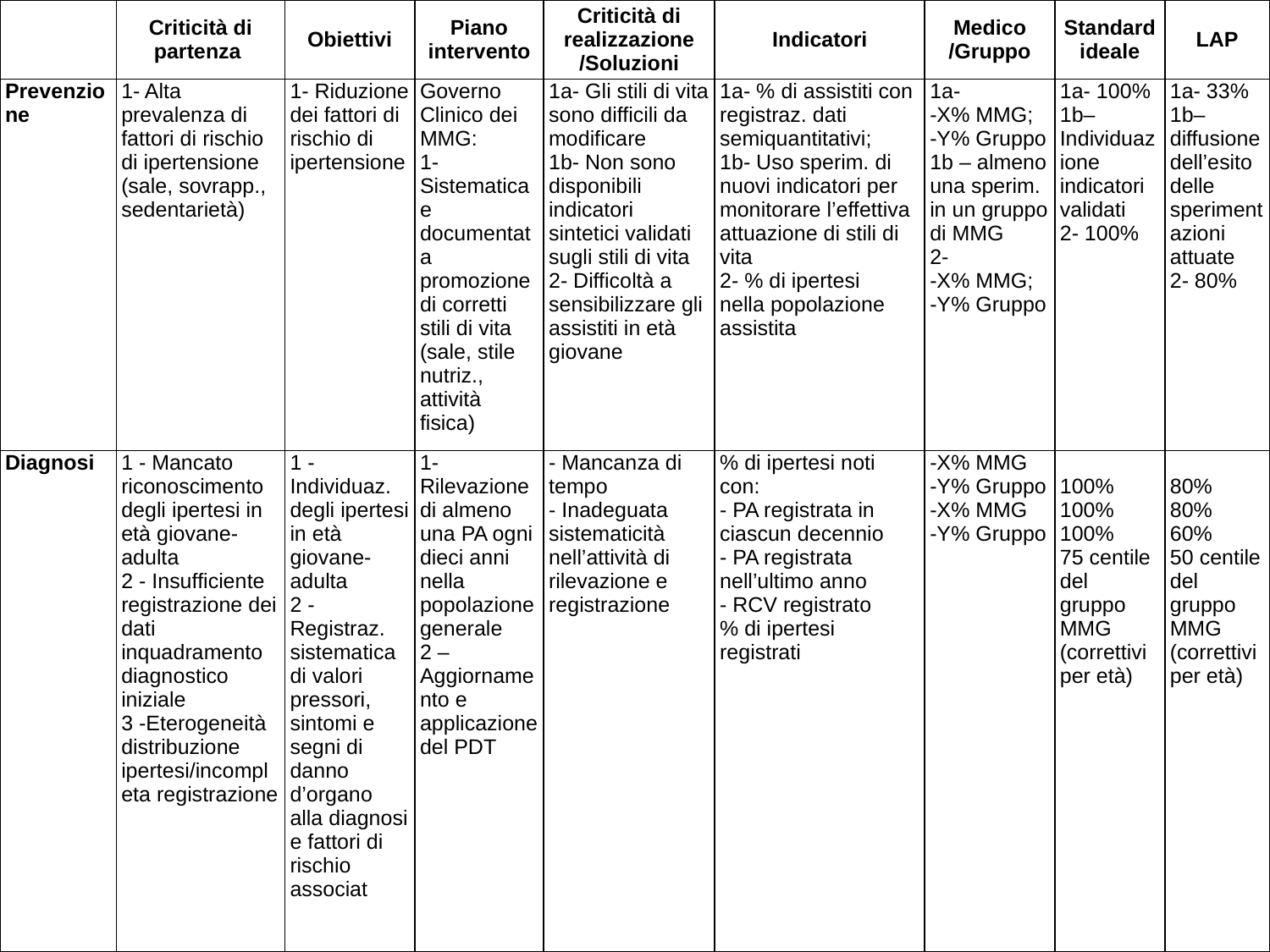

|  | Criticità di partenza | Obiettivi | Piano intervento | Criticità di realizzazione /Soluzioni | Indicatori | Medico /Gruppo | Standard ideale | LAP |
| --- | --- | --- | --- | --- | --- | --- | --- | --- |
| Prevenzione | 1- Alta prevalenza di fattori di rischio di ipertensione (sale, sovrapp., sedentarietà) | 1- Riduzione dei fattori di rischio di ipertensione | Governo Clinico dei MMG: 1- Sistematica e documentata promozione di corretti stili di vita (sale, stile nutriz., attività fisica) | 1a- Gli stili di vita sono difficili da modificare 1b- Non sono disponibili indicatori sintetici validati sugli stili di vita 2- Difficoltà a sensibilizzare gli assistiti in età giovane | 1a- % di assistiti con registraz. dati semiquantitativi; 1b- Uso sperim. di nuovi indicatori per monitorare l’effettiva attuazione di stili di vita 2- % di ipertesi nella popolazione assistita | 1a- -X% MMG; -Y% Gruppo 1b – almeno una sperim. in un gruppo di MMG 2- -X% MMG; -Y% Gruppo | 1a- 100% 1b– Individuazione indicatori validati 2- 100% | 1a- 33% 1b– diffusione dell’esito delle sperimentazioni attuate 2- 80% |
| Diagnosi | 1 - Mancato riconoscimento degli ipertesi in età giovane- adulta 2 - Insufficiente registrazione dei dati inquadramento diagnostico iniziale 3 -Eterogeneità distribuzione ipertesi/incompleta registrazione | 1 - Individuaz. degli ipertesi in età giovane-adulta 2 - Registraz. sistematica di valori pressori, sintomi e segni di danno d’organo alla diagnosi e fattori di rischio associat | 1- Rilevazione di almeno una PA ogni dieci anni nella popolazione generale 2 – Aggiornamento e applicazione del PDT | - Mancanza di tempo - Inadeguata sistematicità nell’attività di rilevazione e registrazione | % di ipertesi noti con: - PA registrata in ciascun decennio - PA registrata nell’ultimo anno - RCV registrato % di ipertesi registrati | -X% MMG -Y% Gruppo -X% MMG -Y% Gruppo | 100% 100% 100% 75 centile del gruppo MMG (correttivi per età) | 80% 80% 60% 50 centile del gruppo MMG (correttivi per età) |